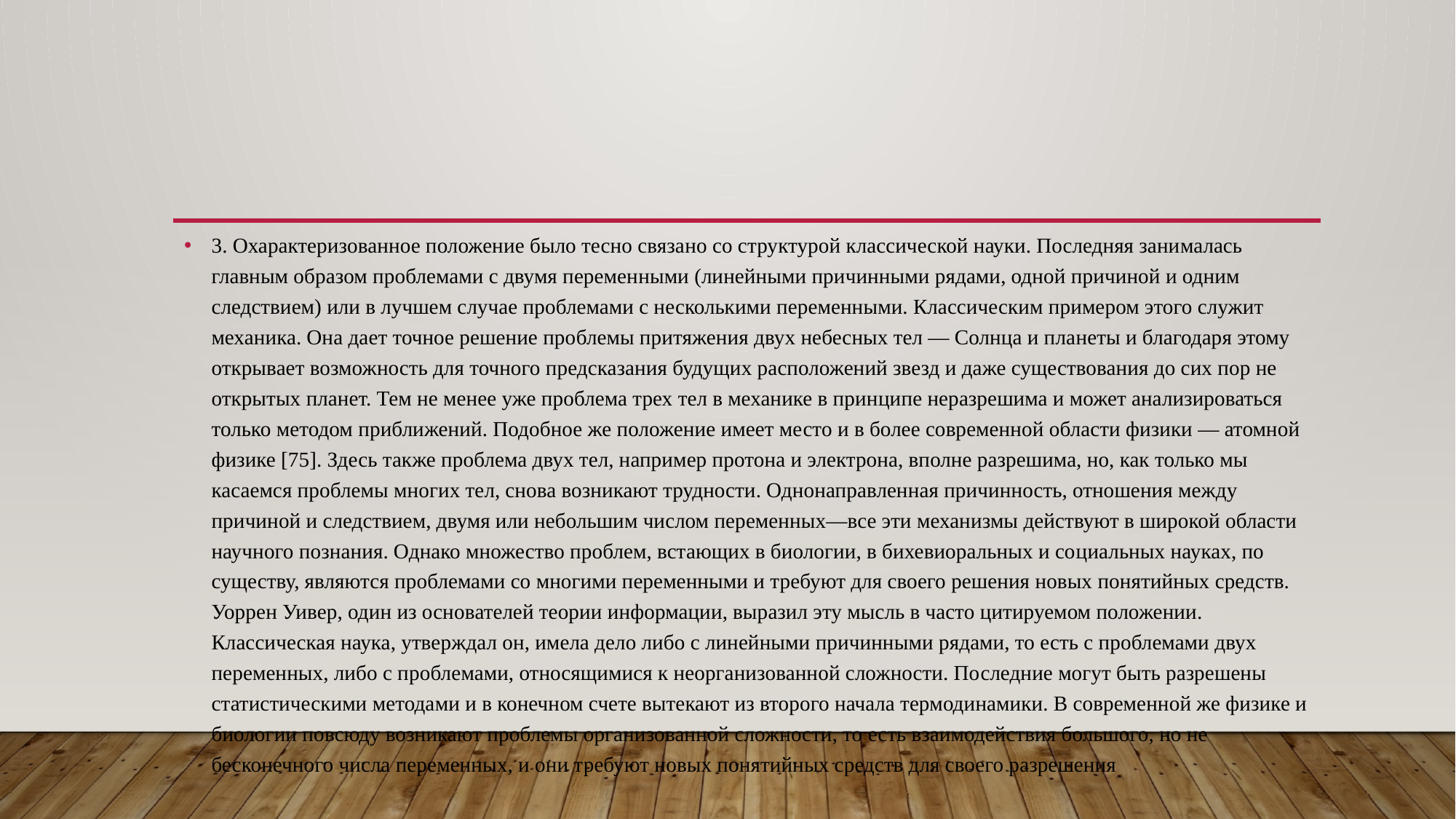

#
3. Охарактеризованное положение было тесно связа­но со структурой классической науки. Последняя зани­малась главным образом проблемами с двумя перемен­ными (линейными причинными рядами, одной причиной и одним следствием) или в лучшем случае проблемами с несколькими переменными. Классическим примером этого служит механика. Она дает точное решение про­блемы притяжения двух небесных тел — Солнца и пла­неты и благодаря этому открывает возможность для точного предсказания будущих расположений звезд и даже существования до сих пор не открытых планет. Тем не менее уже проблема трех тел в механике в прин­ципе неразрешима и может анализироваться только ме­тодом приближений. Подобное же положение имеет ме­сто и в более современной области физики — атомной физике [75]. Здесь также проблема двух тел, например протона и электрона, вполне разрешима, но, как только мы касаемся проблемы многих тел, снова возникают трудности. Однонаправленная причинность, отношения между причиной и следствием, двумя или небольшим числом переменных—все эти механизмы действуют в широкой области научного познания. Однако множество проблем, встающих в биологии, в бихевиоральных и со­циальных науках, по существу, являются проблемами со многими переменными и требуют для своего решения новых понятийных средств. Уоррен Уивер, один из осно­вателей теории информации, выразил эту мысль в часто цитируемом положении. Классическая наука, утверждал он, имела дело либо с линейными причинными рядами, то есть с проблемами двух переменных, либо с пробле­мами, относящимися к неорганизованной сложности. По­следние могут быть разрешены статистическими метода­ми и в конечном счете вытекают из второго начала тер­модинамики. В современной же физике и биологии по­всюду возникают проблемы организованной сложности, то есть взаимодействия большого, но не бесконечного числа переменных, и они требуют новых понятийных средств для своего разрешения